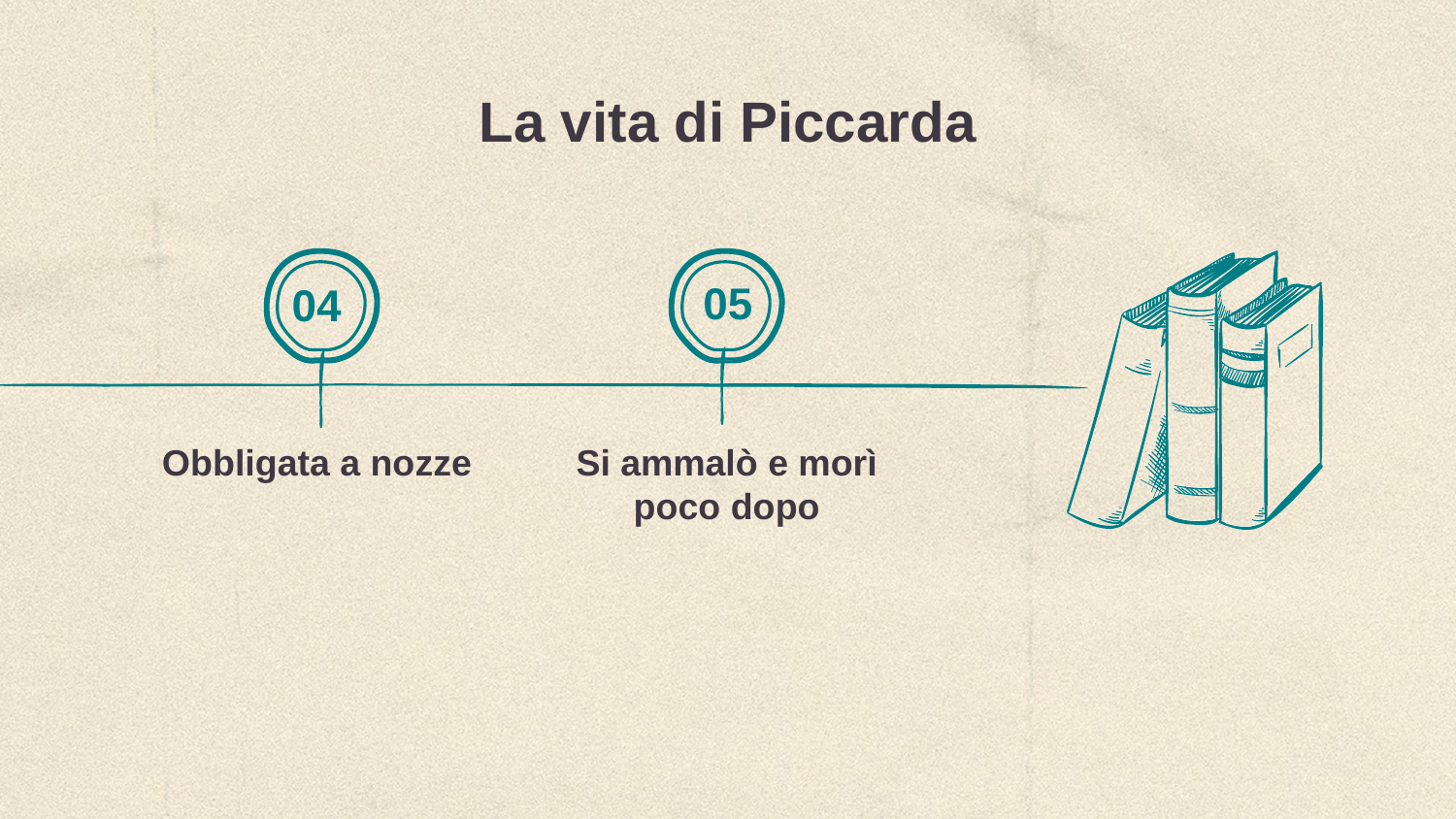

# La vita di Piccarda

05
04

Obbligata a nozze
Si ammalò e morì poco dopo